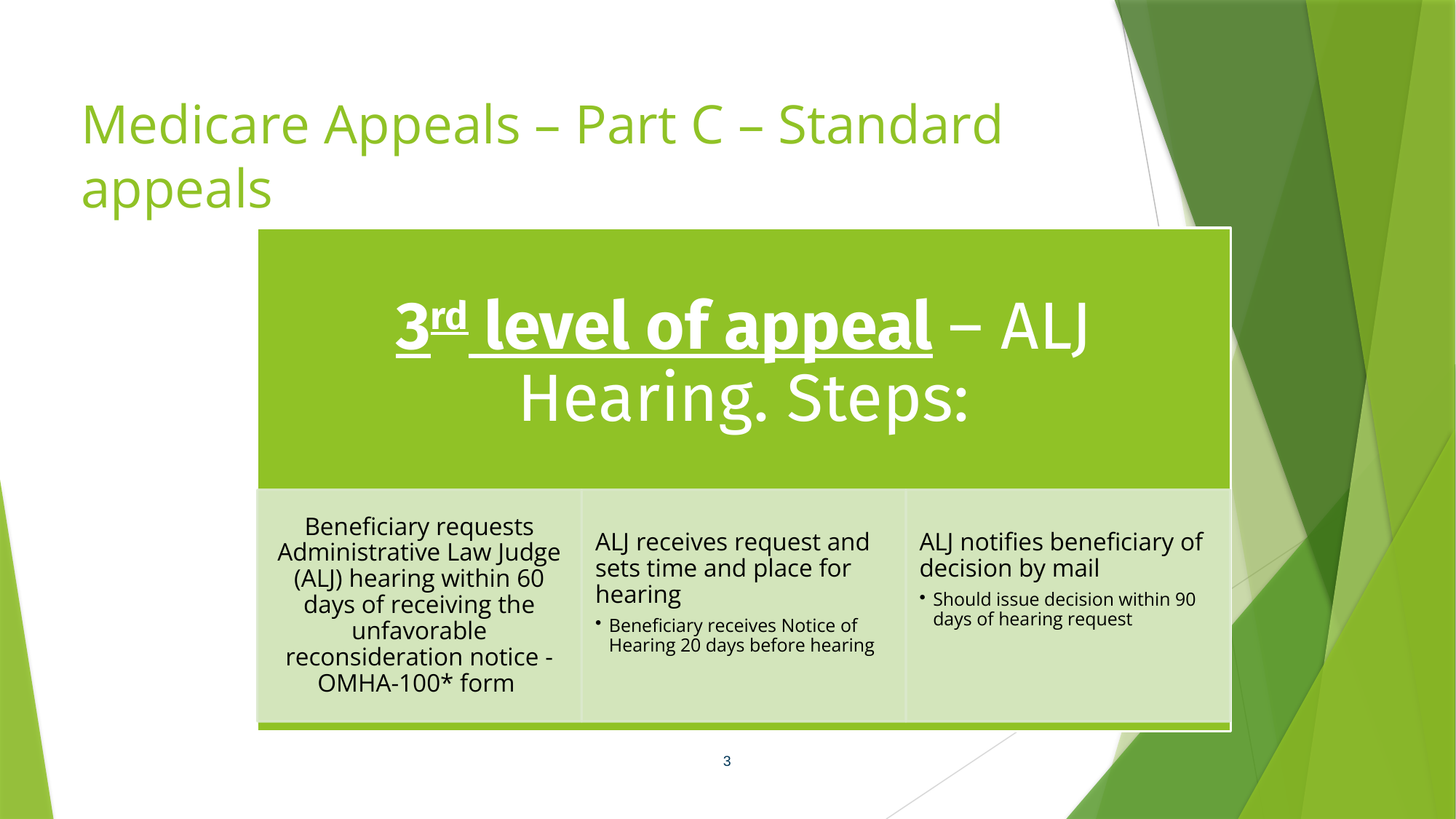

# Medicare Appeals – Part C – Standard appeals
3rd level of appeal – ALJ Hearing. Steps:
Beneficiary requests Administrative Law Judge (ALJ) hearing within 60 days of receiving the unfavorable reconsideration notice - OMHA-100* form

ALJ receives request and sets time and place for hearing
Beneficiary receives Notice of Hearing 20 days before hearing

ALJ notifies beneficiary of decision by mail
Should issue decision within 90 days of hearing request
3